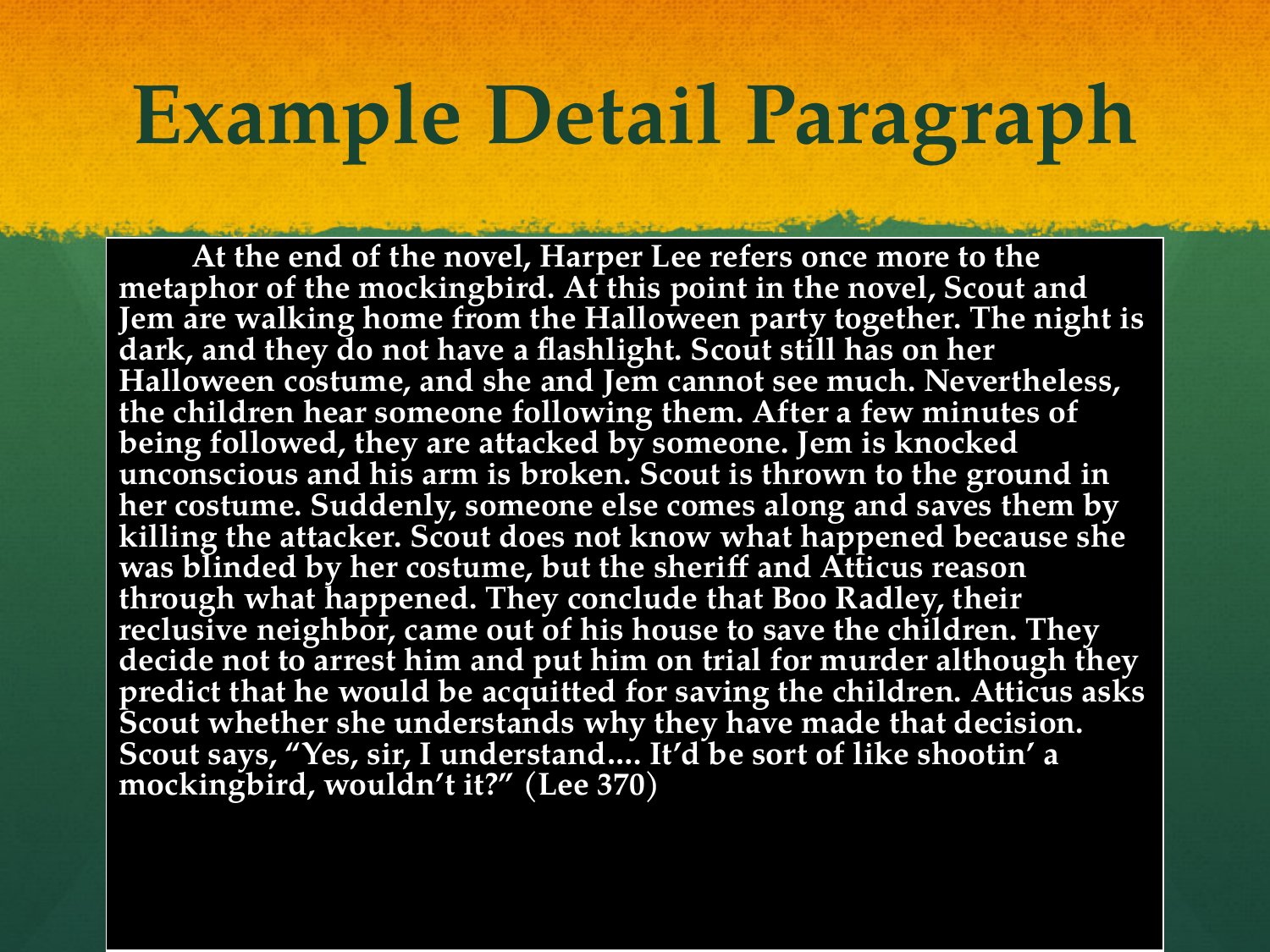

# Example Detail Paragraph
| At the end of the novel, Harper Lee refers once more to the metaphor of the mockingbird. At this point in the novel, Scout and Jem are walking home from the Halloween party together. The night is dark, and they do not have a flashlight. Scout still has on her Halloween costume, and she and Jem cannot see much. Nevertheless, the children hear someone following them. After a few minutes of being followed, they are attacked by someone. Jem is knocked unconscious and his arm is broken. Scout is thrown to the ground in her costume. Suddenly, someone else comes along and saves them by killing the attacker. Scout does not know what happened because she was blinded by her costume, but the sheriff and Atticus reason through what happened. They conclude that Boo Radley, their reclusive neighbor, came out of his house to save the children. They decide not to arrest him and put him on trial for murder although they predict that he would be acquitted for saving the children. Atticus asks Scout whether she understands why they have made that decision. Scout says, “Yes, sir, I understand…. It’d be sort of like shootin’ a mockingbird, wouldn’t it?” (Lee 370) |
| --- |